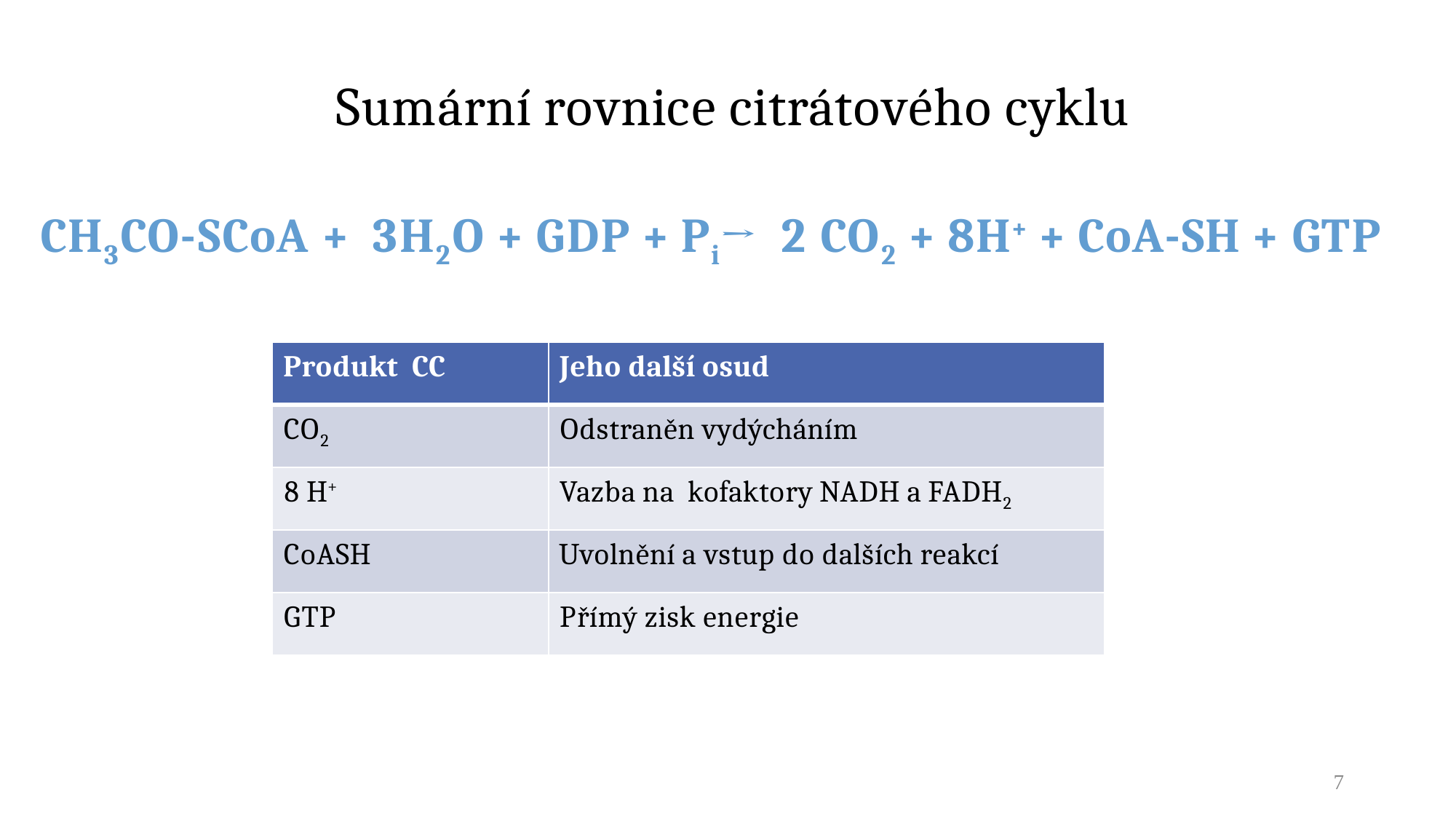

Sumární rovnice citrátového cyklu
CH3CO-SCoA  +  3H2O + GDP + Pi→  2 CO2 + 8H+ + CoA-SH + GTP

| Produkt CC | Jeho další osud |
| --- | --- |
| CO2 | Odstraněn vydýcháním |
| 8 H+ | Vazba na kofaktory NADH a FADH2 |
| CoASH | Uvolnění a vstup do dalších reakcí |
| GTP | Přímý zisk energie |
7